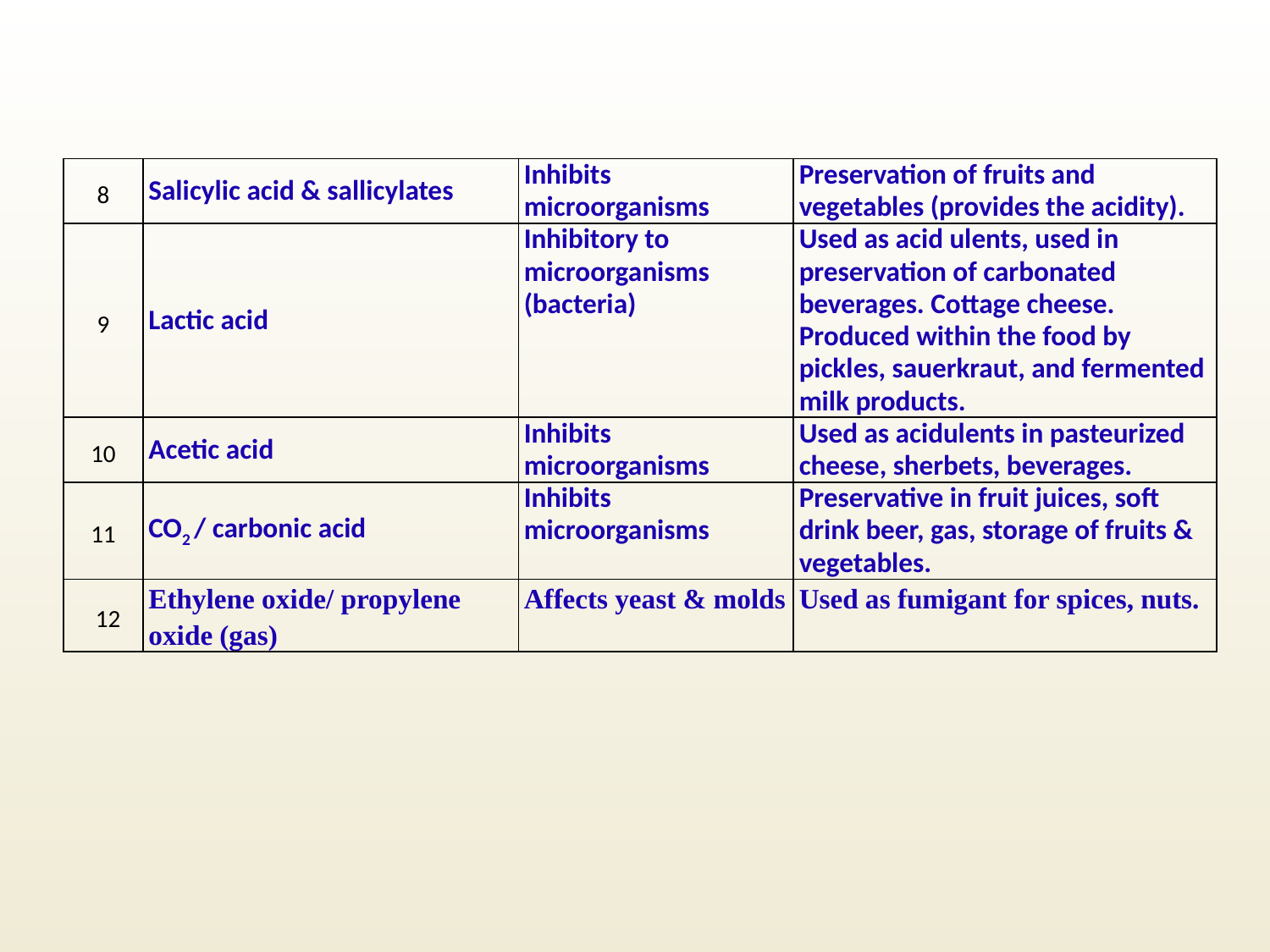

| 8 | Salicylic acid & sallicylates | Inhibits microorganisms | Preservation of fruits and vegetables (provides the acidity). |
| --- | --- | --- | --- |
| 9 | Lactic acid | Inhibitory to microorganisms (bacteria) | Used as acid ulents, used in preservation of carbonated beverages. Cottage cheese. Produced within the food by pickles, sauerkraut, and fermented milk products. |
| 10 | Acetic acid | Inhibits microorganisms | Used as acidulents in pasteurized cheese, sherbets, beverages. |
| 11 | CO2 / carbonic acid | Inhibits microorganisms | Preservative in fruit juices, soft drink beer, gas, storage of fruits & vegetables. |
| 12 | Ethylene oxide/ propylene oxide (gas) | Affects yeast & molds | Used as fumigant for spices, nuts. |